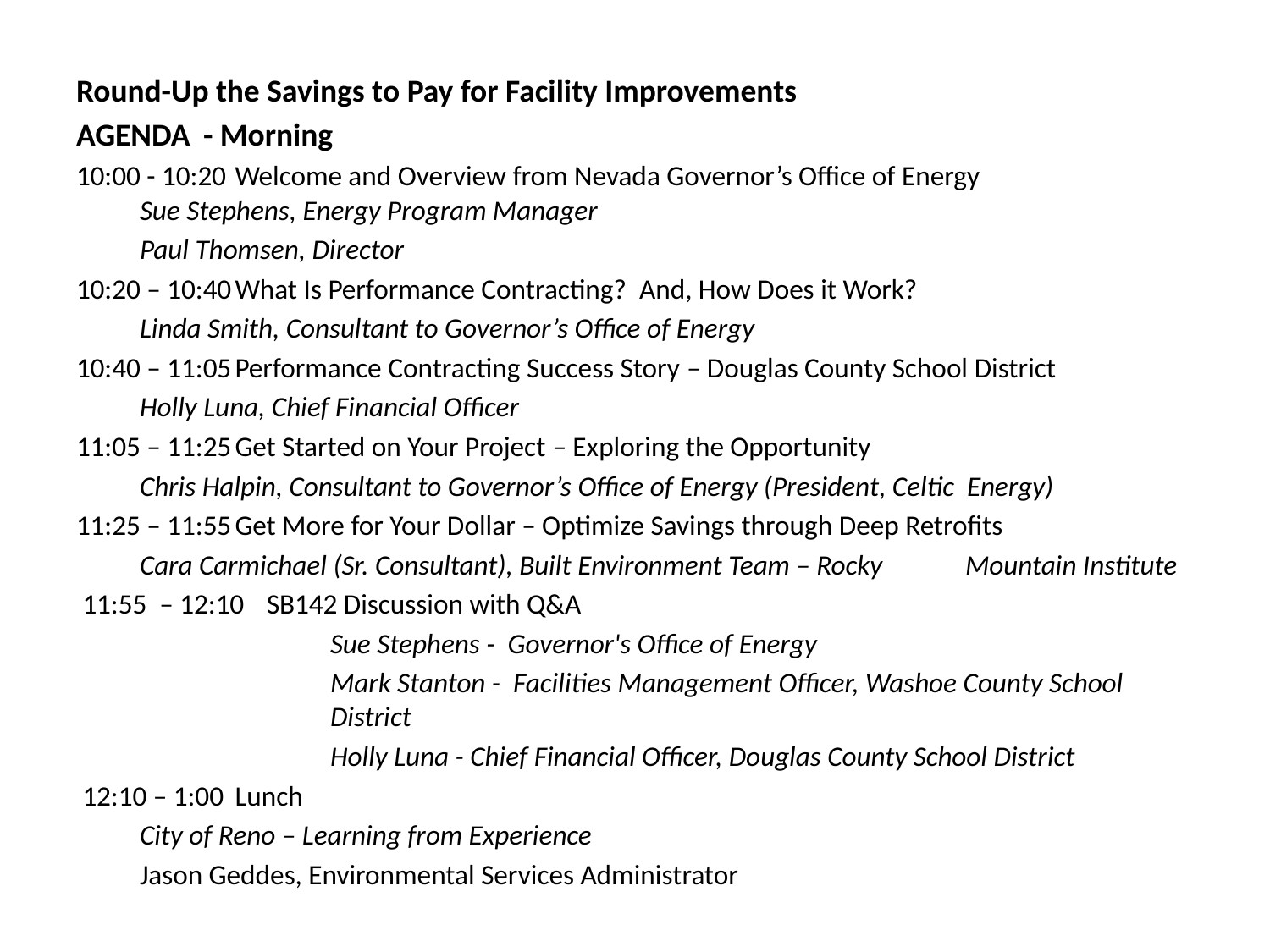

#
Round-Up the Savings to Pay for Facility Improvements
AGENDA	- Morning
10:00 - 10:20	Welcome and Overview from Nevada Governor’s Office of Energy
		Sue Stephens, Energy Program Manager
		Paul Thomsen, Director
10:20 – 10:40	What Is Performance Contracting?  And, How Does it Work?
		Linda Smith, Consultant to Governor’s Office of Energy
10:40 – 11:05	Performance Contracting Success Story – Douglas County School District
		Holly Luna, Chief Financial Officer
11:05 – 11:25	Get Started on Your Project – Exploring the Opportunity
		Chris Halpin, Consultant to Governor’s Office of Energy (President, Celtic  Energy)
11:25 – 11:55	Get More for Your Dollar – Optimize Savings through Deep Retrofits
		Cara Carmichael (Sr. Consultant), Built Environment Team – Rocky 			Mountain Institute
 11:55  – 12:10	SB142 Discussion with Q&A
Sue Stephens -  Governor's Office of Energy
Mark Stanton -  Facilities Management Officer, Washoe County School District
Holly Luna - Chief Financial Officer, Douglas County School District
 12:10 – 1:00	Lunch
		City of Reno – Learning from Experience
		Jason Geddes, Environmental Services Administrator